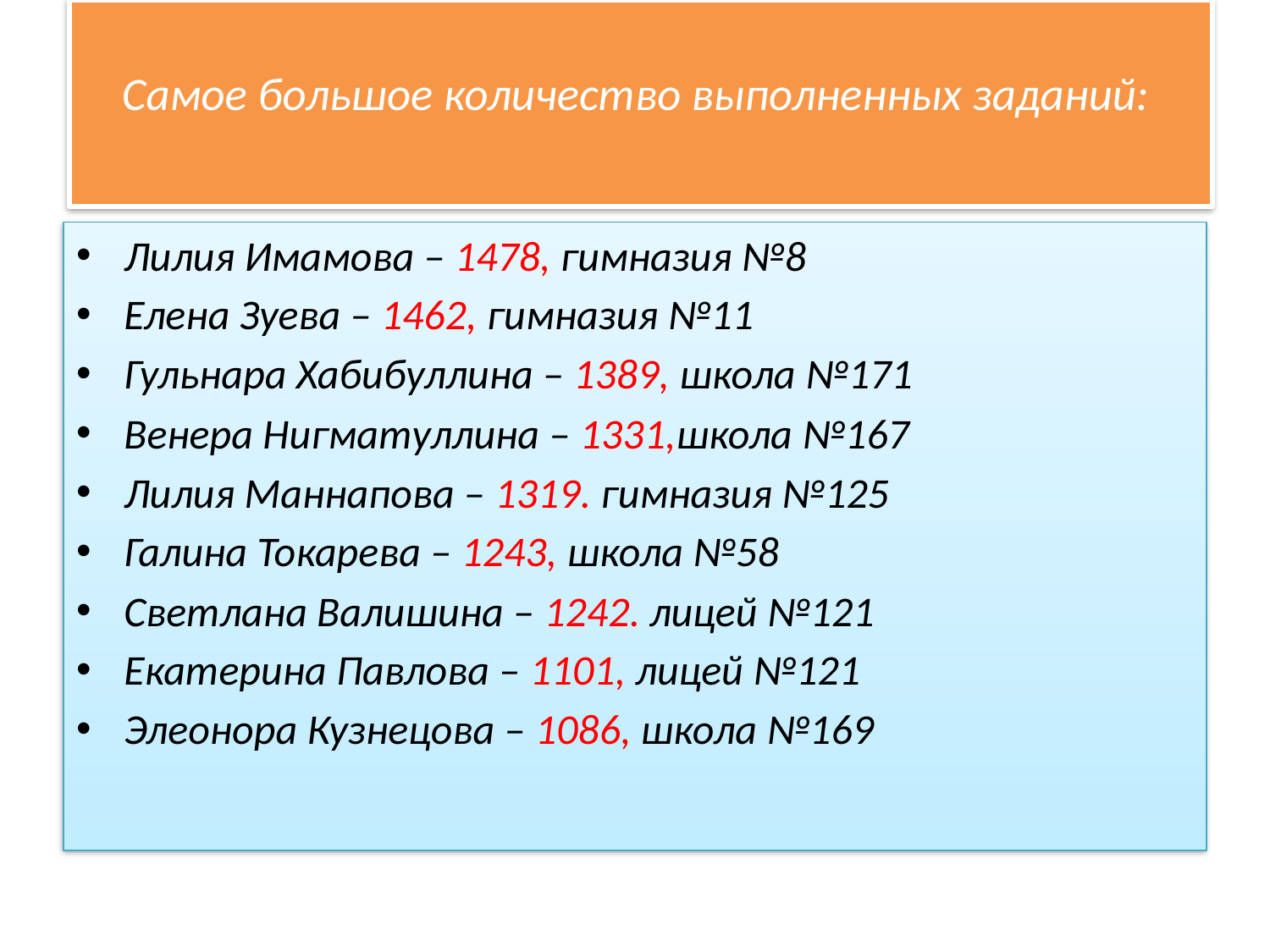

# Самое большое количество выполненных заданий:
Лилия Имамова – 1478, гимназия №8
Елена Зуева – 1462, гимназия №11
Гульнара Хабибуллина – 1389, школа №171
Венера Нигматуллина – 1331,школа №167
Лилия Маннапова – 1319. гимназия №125
Галина Токарева – 1243, школа №58
Светлана Валишина – 1242. лицей №121
Екатерина Павлова – 1101, лицей №121
Элеонора Кузнецова – 1086, школа №169